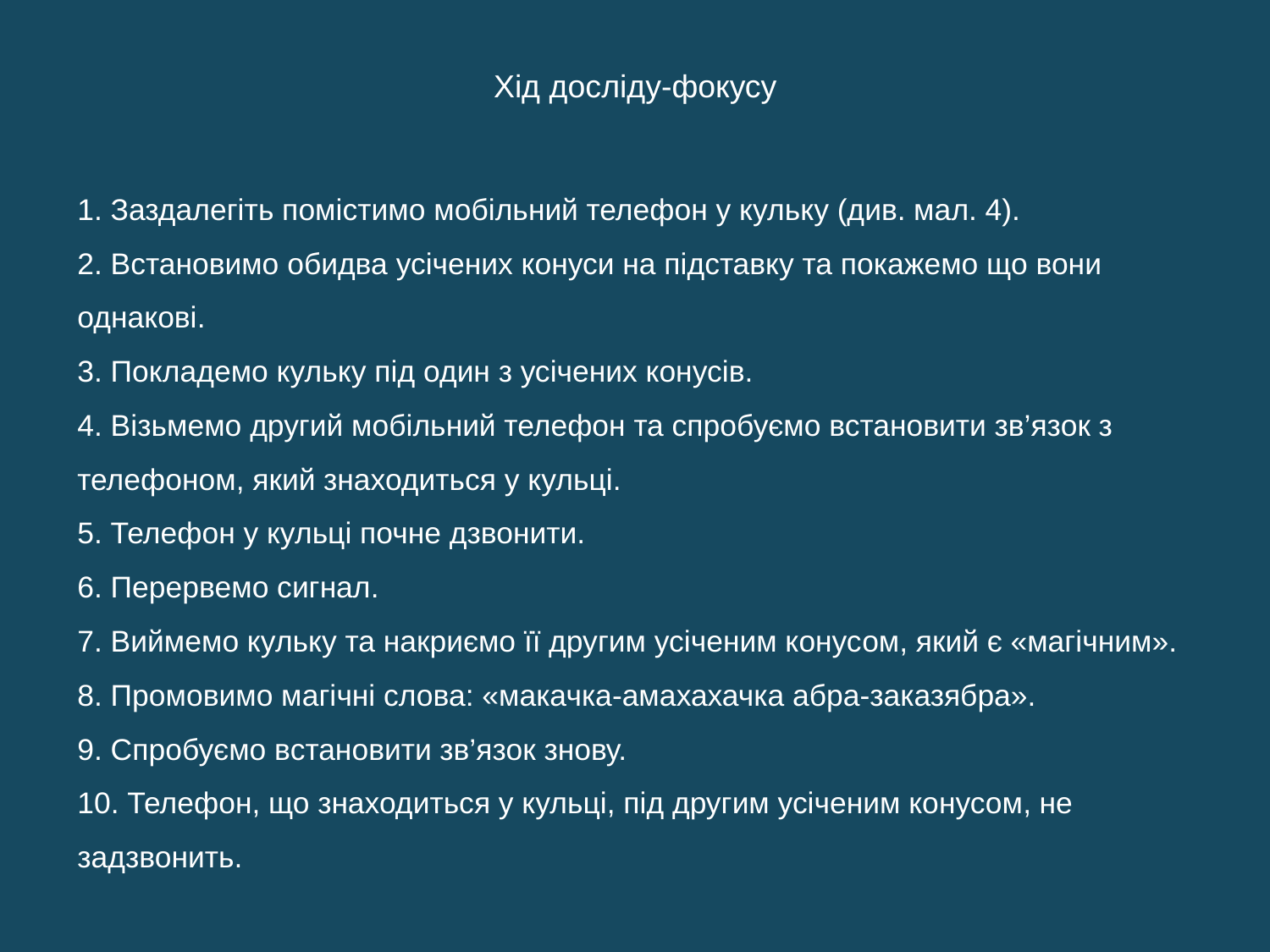

Хід досліду-фокусу
1. Заздалегіть помістимо мобільний телефон у кульку (див. мал. 4).
2. Встановимо обидва усічених конуси на підставку та покажемо що вони однакові.
3. Покладемо кульку під один з усічених конусів.
4. Візьмемо другий мобільний телефон та спробуємо встановити зв’язок з телефоном, який знаходиться у кульці.
5. Телефон у кульці почне дзвонити.
6. Перервемо сигнал.
7. Виймемо кульку та накриємо її другим усіченим конусом, який є «магічним».
8. Промовимо магічні слова: «макачка-амахахачка абра-заказябра».
9. Спробуємо встановити зв’язок знову.
10. Телефон, що знаходиться у кульці, під другим усіченим конусом, не задзвонить.